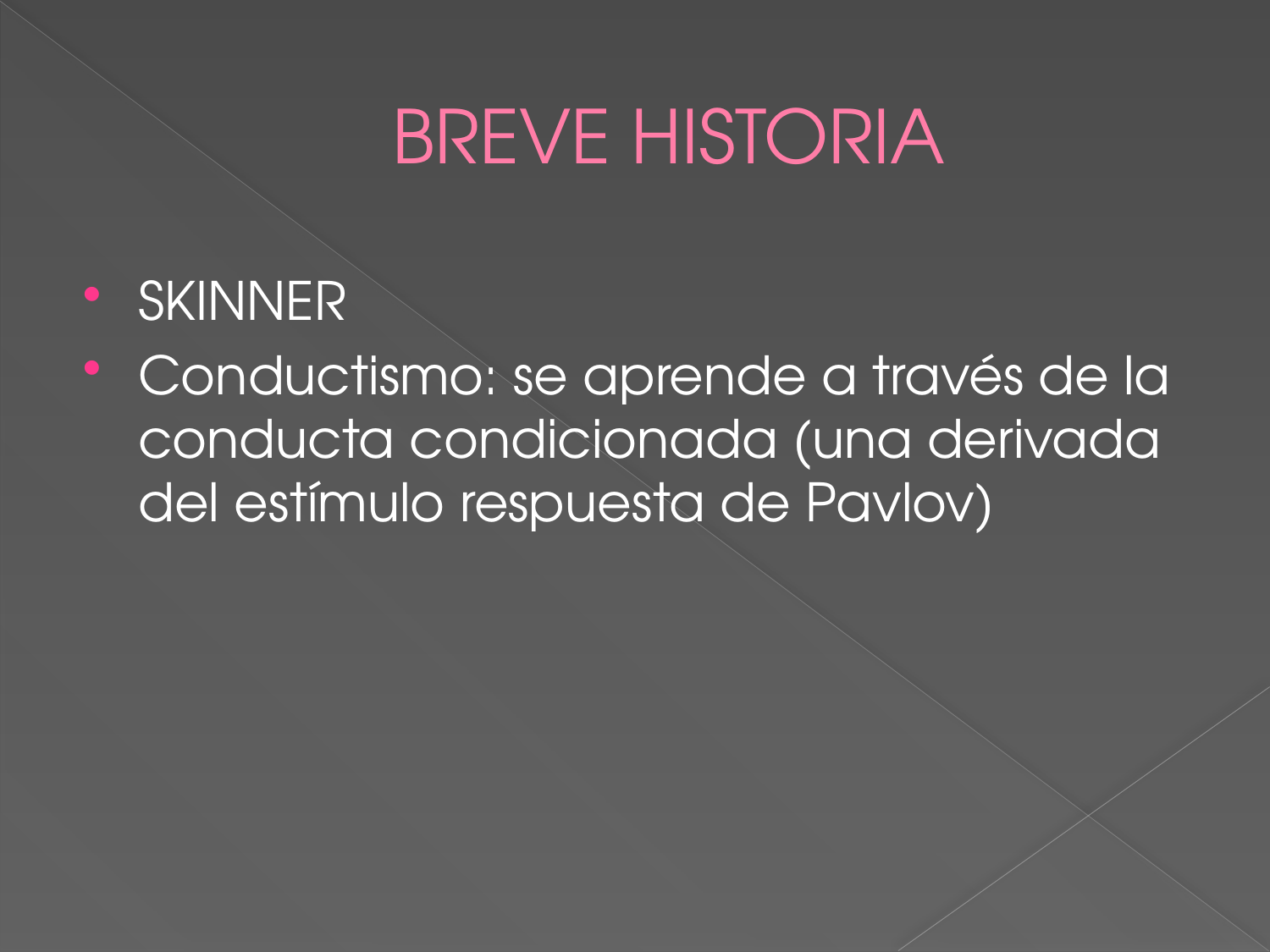

# BREVE HISTORIA
SKINNER
Conductismo: se aprende a través de la conducta condicionada (una derivada del estímulo respuesta de Pavlov)